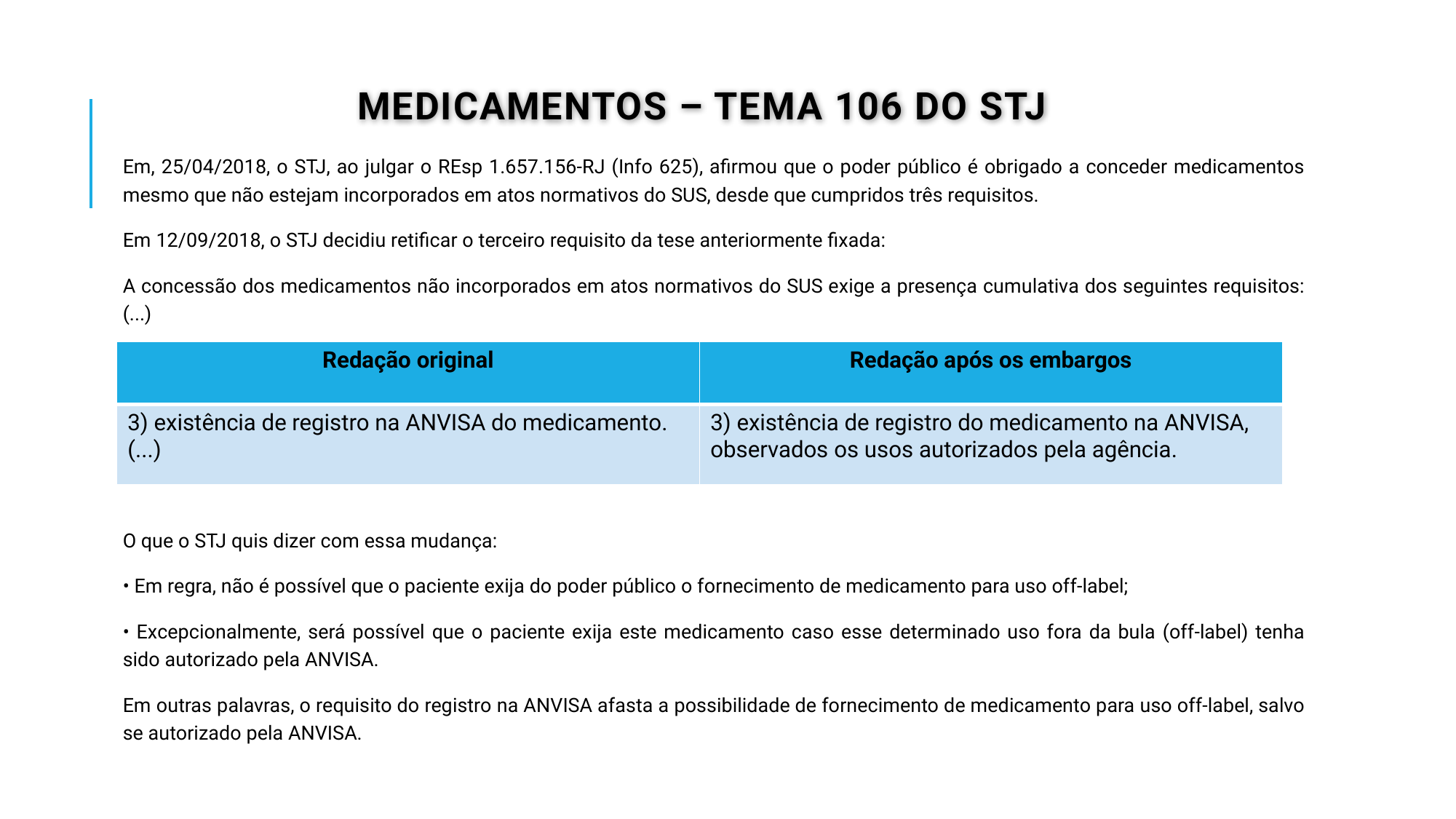

# Medicamentos – TEMA 106 DO STJ
Em, 25/04/2018, o STJ, ao julgar o REsp 1.657.156-RJ (Info 625), afirmou que o poder público é obrigado a conceder medicamentos mesmo que não estejam incorporados em atos normativos do SUS, desde que cumpridos três requisitos.
Em 12/09/2018, o STJ decidiu retificar o terceiro requisito da tese anteriormente fixada:
A concessão dos medicamentos não incorporados em atos normativos do SUS exige a presença cumulativa dos seguintes requisitos: (...)

O que o STJ quis dizer com essa mudança:
• Em regra, não é possível que o paciente exija do poder público o fornecimento de medicamento para uso off-label;
• Excepcionalmente, será possível que o paciente exija este medicamento caso esse determinado uso fora da bula (off-label) tenha sido autorizado pela ANVISA.
Em outras palavras, o requisito do registro na ANVISA afasta a possibilidade de fornecimento de medicamento para uso off-label, salvo se autorizado pela ANVISA.

| Redação original | Redação após os embargos |
| --- | --- |
| 3) existência de registro na ANVISA do medicamento. (...) | 3) existência de registro do medicamento na ANVISA, observados os usos autorizados pela agência. |